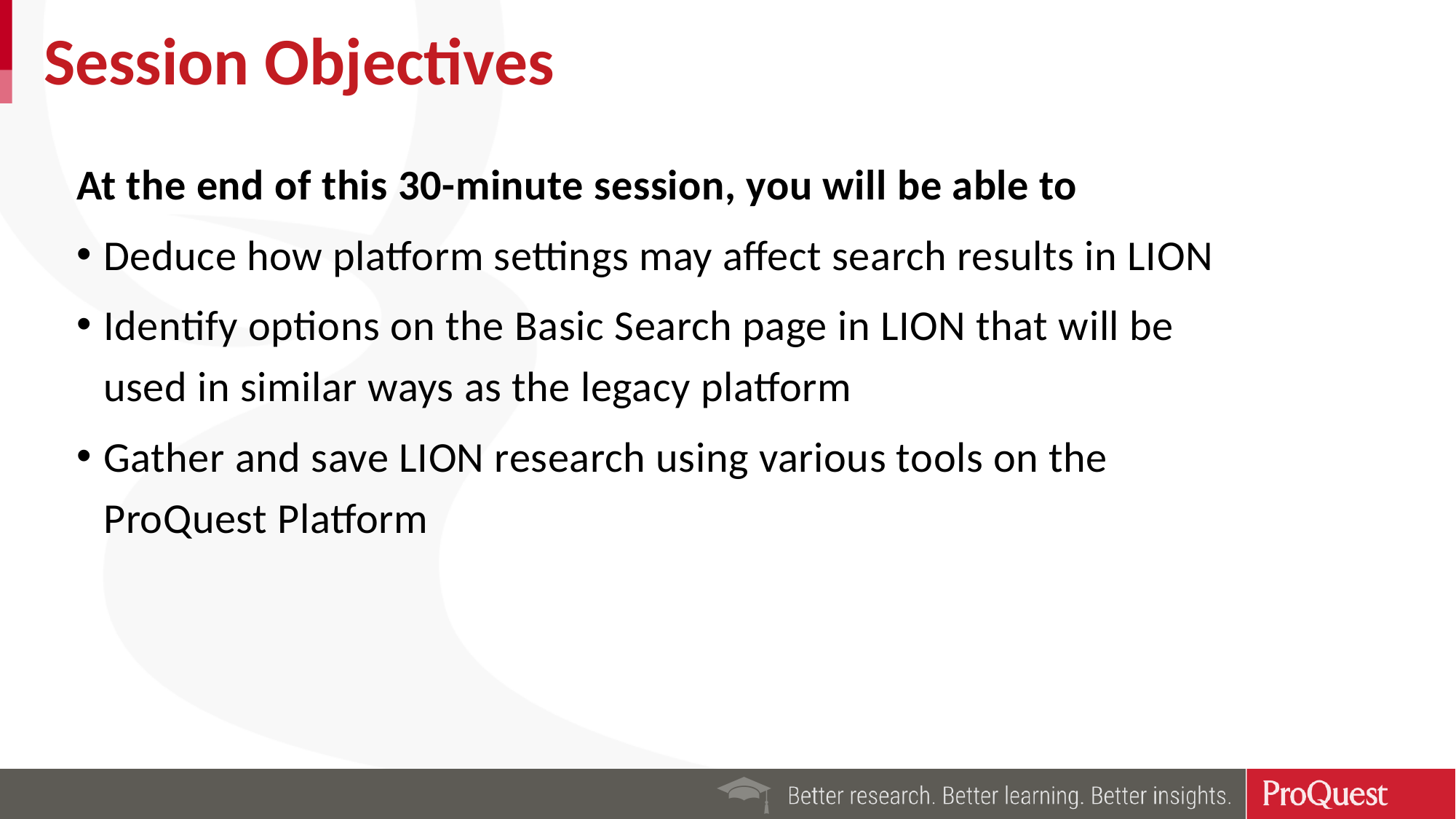

# Session Objectives
At the end of this 30-minute session, you will be able to
Deduce how platform settings may affect search results in LION
Identify options on the Basic Search page in LION that will be used in similar ways as the legacy platform
Gather and save LION research using various tools on the ProQuest Platform